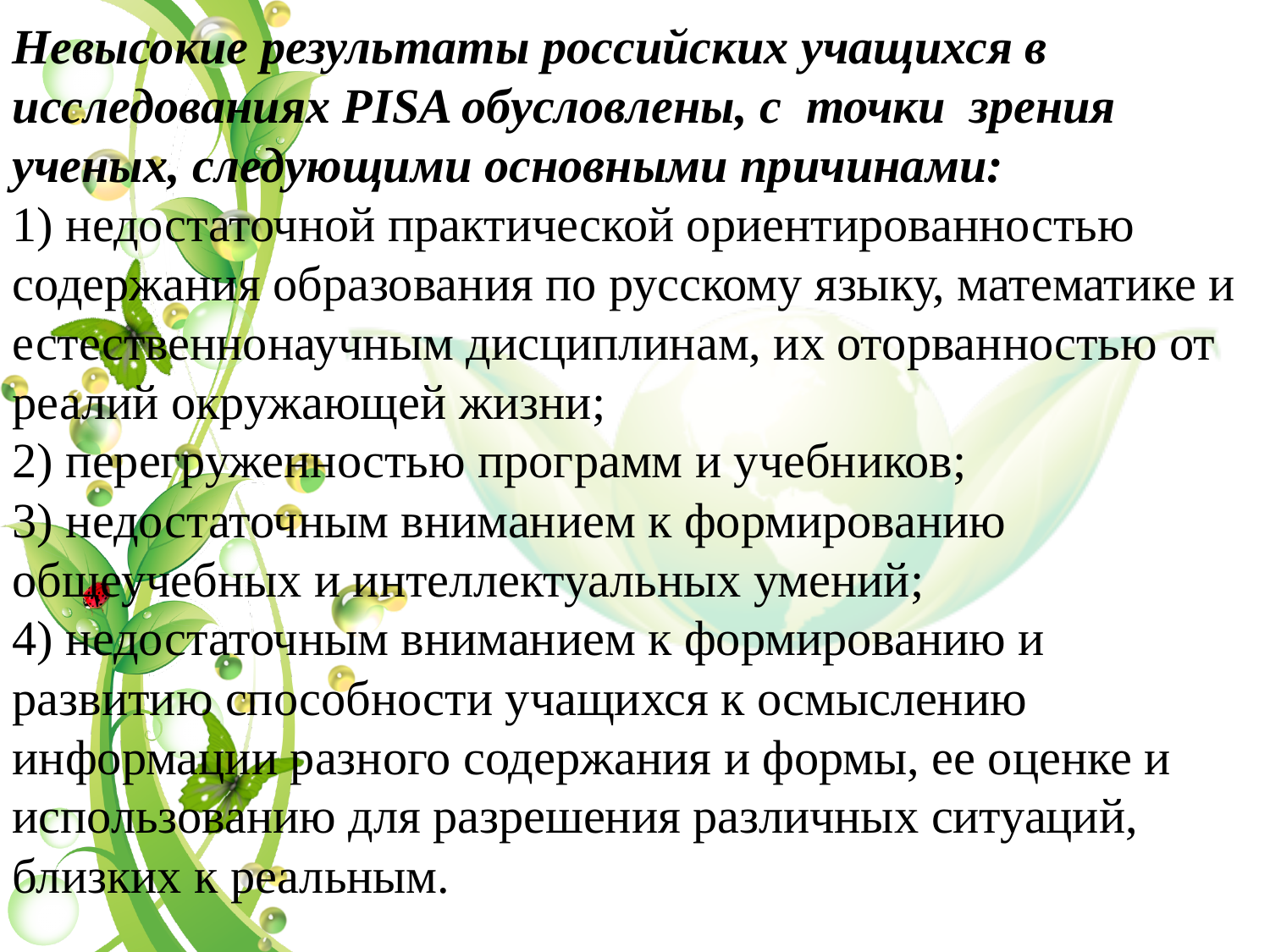

Невысокие результаты российских учащихся в исследованиях PISA обусловлены, с  точки  зрения ученых, следующими основными причинами:
1) недостаточной практической ориентированностью содержания образования по русскому языку, математике и естественнонаучным дисциплинам, их оторванностью от реалий окружающей жизни;
2) перегруженностью программ и учебников;
3) недостаточным вниманием к формированию общеучебных и интеллектуальных умений;
4) недостаточным вниманием к формированию и развитию способности учащихся к осмыслению информации разного содержания и формы, ее оценке и использованию для разрешения различных ситуаций, близких к реальным.